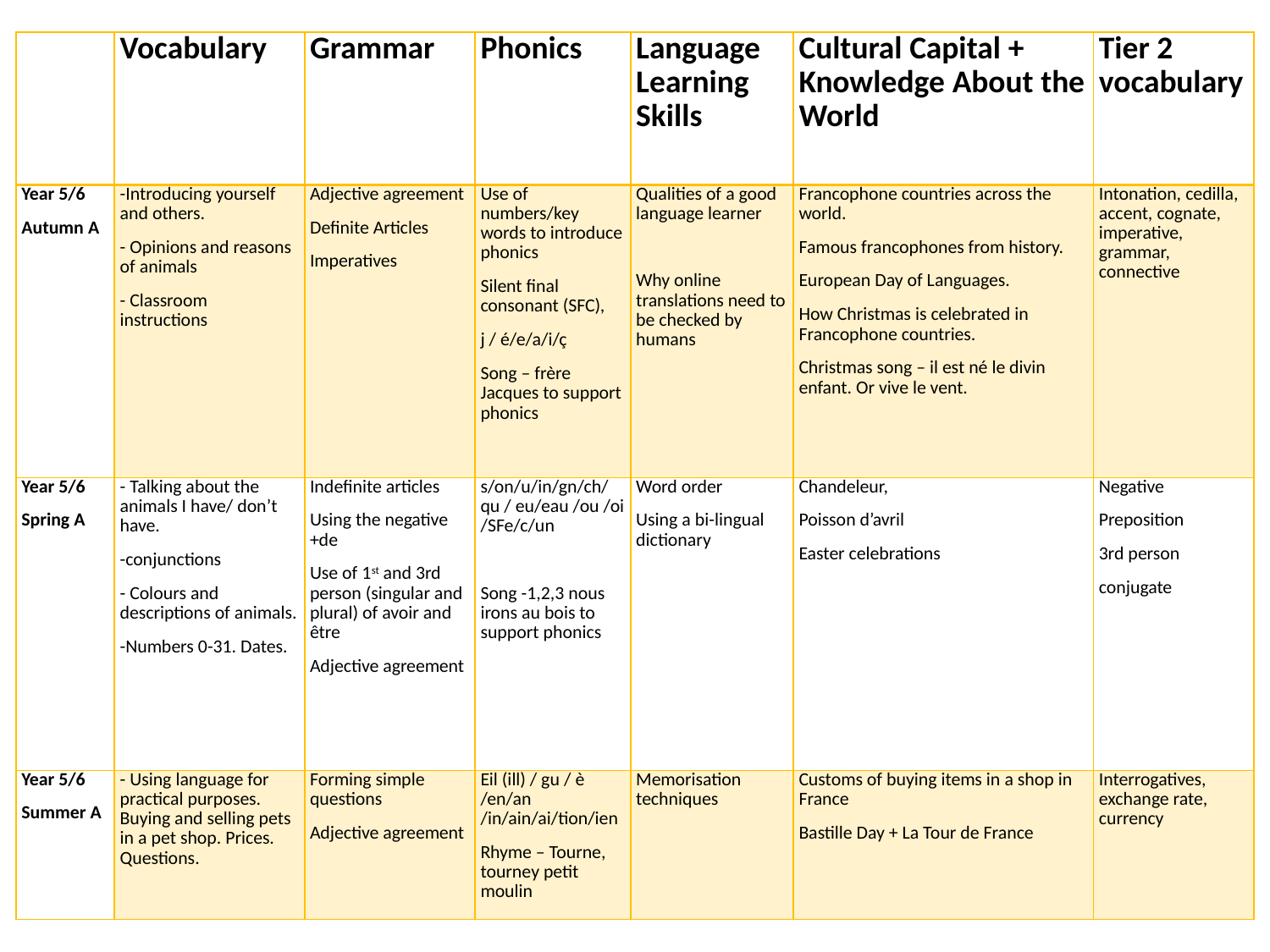

|  | Vocabulary | Grammar | Phonics | Language Learning Skills | Cultural Capital + Knowledge About the World | Tier 2 vocabulary |
| --- | --- | --- | --- | --- | --- | --- |
| Year 5/6 Autumn A | -Introducing yourself and others. - Opinions and reasons of animals - Classroom instructions | Adjective agreement Definite Articles Imperatives | Use of numbers/key words to introduce phonics Silent final consonant (SFC), j / é/e/a/i/ç Song – frère Jacques to support phonics | Qualities of a good language learner   Why online translations need to be checked by humans | Francophone countries across the world. Famous francophones from history. European Day of Languages. How Christmas is celebrated in Francophone countries. Christmas song – il est né le divin enfant. Or vive le vent. | Intonation, cedilla, accent, cognate, imperative, grammar, connective |
| Year 5/6 Spring A | - Talking about the animals I have/ don’t have. -conjunctions - Colours and descriptions of animals. -Numbers 0-31. Dates. | Indefinite articles Using the negative +de Use of 1st and 3rd person (singular and plural) of avoir and être Adjective agreement | s/on/u/in/gn/ch/qu / eu/eau /ou /oi /SFe/c/un Song -1,2,3 nous irons au bois to support phonics | Word order  Using a bi-lingual dictionary | Chandeleur, Poisson d’avril Easter celebrations | Negative Preposition 3rd person conjugate |
| Year 5/6 Summer A | - Using language for practical purposes. Buying and selling pets in a pet shop. Prices. Questions. | Forming simple questions Adjective agreement | Eil (ill) / gu / è /en/an /in/ain/ai/tion/ien Rhyme – Tourne, tourney petit moulin | Memorisation techniques | Customs of buying items in a shop in France Bastille Day + La Tour de France | Interrogatives, exchange rate, currency |